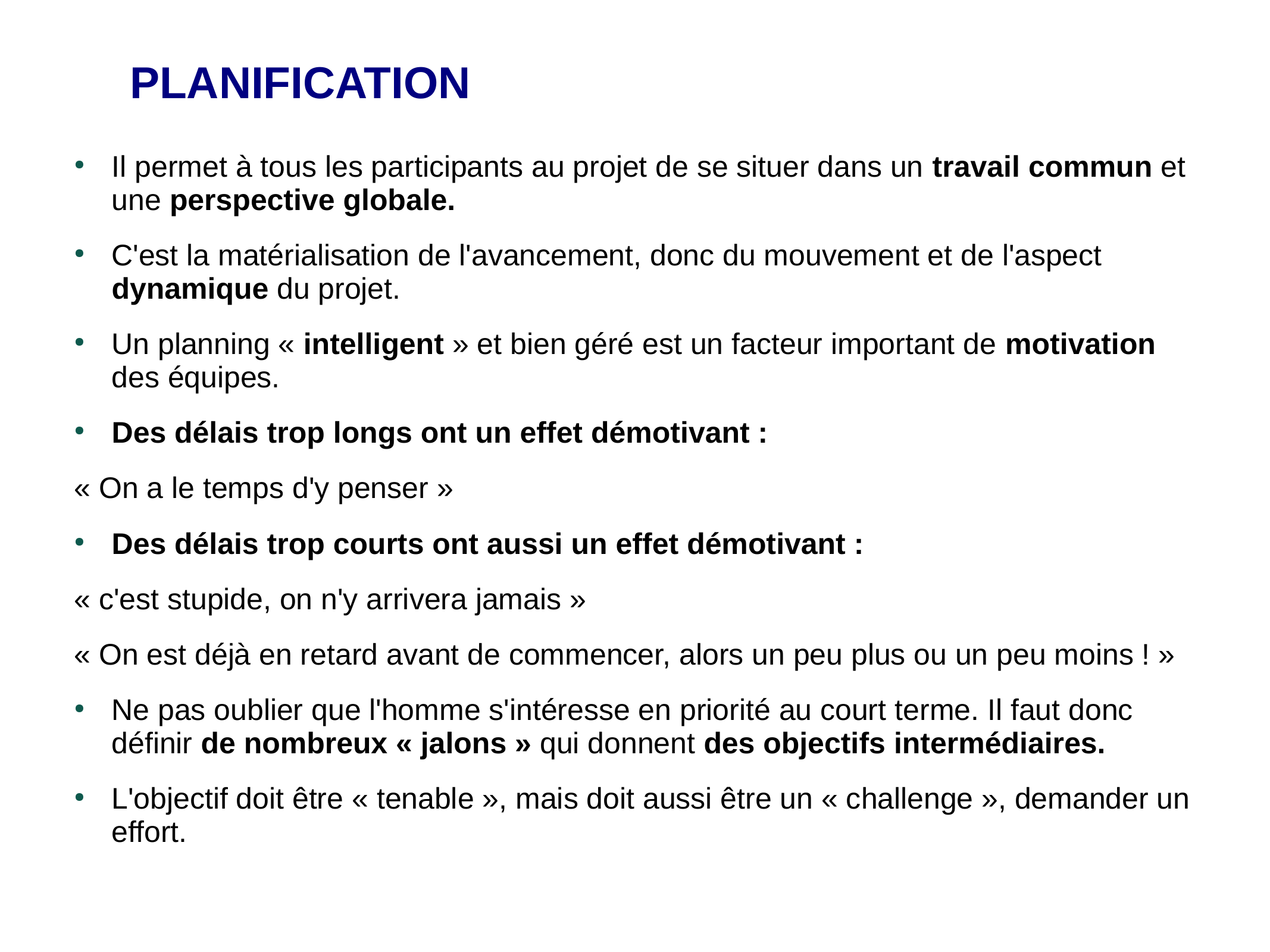

PLANIFICATION
Il permet à tous les participants au projet de se situer dans un travail commun et une perspective globale.
C'est la matérialisation de l'avancement, donc du mouvement et de l'aspect dynamique du projet.
Un planning « intelligent » et bien géré est un facteur important de motivation des équipes.
Des délais trop longs ont un effet démotivant :
« On a le temps d'y penser »
Des délais trop courts ont aussi un effet démotivant :
« c'est stupide, on n'y arrivera jamais »
« On est déjà en retard avant de commencer, alors un peu plus ou un peu moins ! »
Ne pas oublier que l'homme s'intéresse en priorité au court terme. Il faut donc définir de nombreux « jalons » qui donnent des objectifs intermédiaires.
L'objectif doit être « tenable », mais doit aussi être un « challenge », demander un effort.